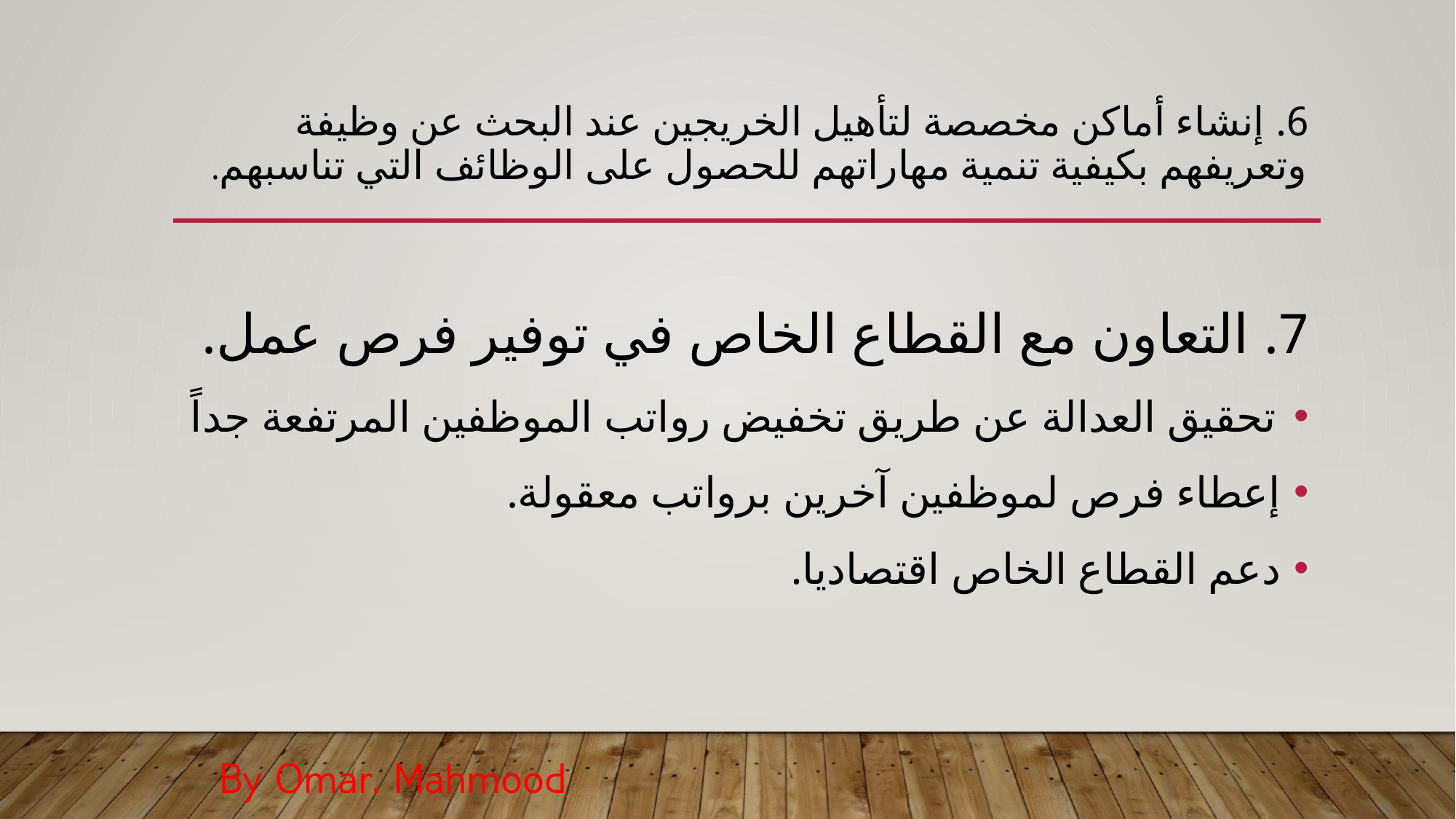

# 6. إنشاء أماكن مخصصة لتأهيل الخريجين عند البحث عن وظيفة وتعريفهم بكيفية تنمية مهاراتهم للحصول على الوظائف التي تناسبهم.
7. التعاون مع القطاع الخاص في توفير فرص عمل.
تحقيق العدالة عن طريق تخفيض رواتب الموظفين المرتفعة جداً
إعطاء فرص لموظفين آخرين برواتب معقولة.
دعم القطاع الخاص اقتصاديا.
By Omar. Mahmood